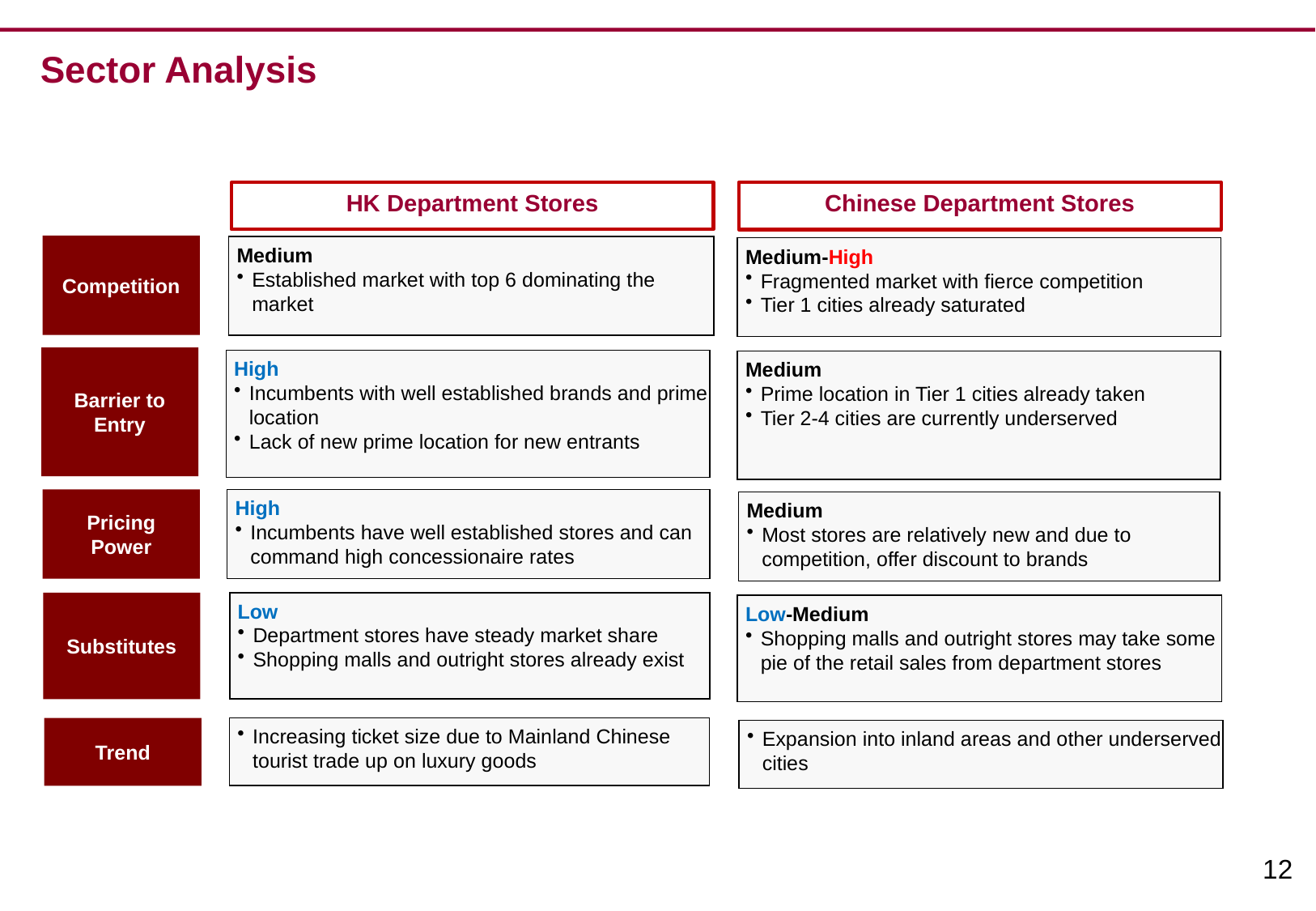

# Sector Analysis
HK Department Stores
Chinese Department Stores
Competition
Medium
Established market with top 6 dominating the market

Medium-High
Fragmented market with fierce competition
Tier 1 cities already saturated

Barrier to Entry
High
Incumbents with well established brands and prime location
Lack of new prime location for new entrants

Medium
Prime location in Tier 1 cities already taken
Tier 2-4 cities are currently underserved

Pricing Power
High
Incumbents have well established stores and can command high concessionaire rates

Medium
Most stores are relatively new and due to competition, offer discount to brands

Substitutes
Low
Department stores have steady market share
Shopping malls and outright stores already exist

Low-Medium
Shopping malls and outright stores may take some pie of the retail sales from department stores

Trend
Increasing ticket size due to Mainland Chinese tourist trade up on luxury goods

Expansion into inland areas and other underserved cities

12